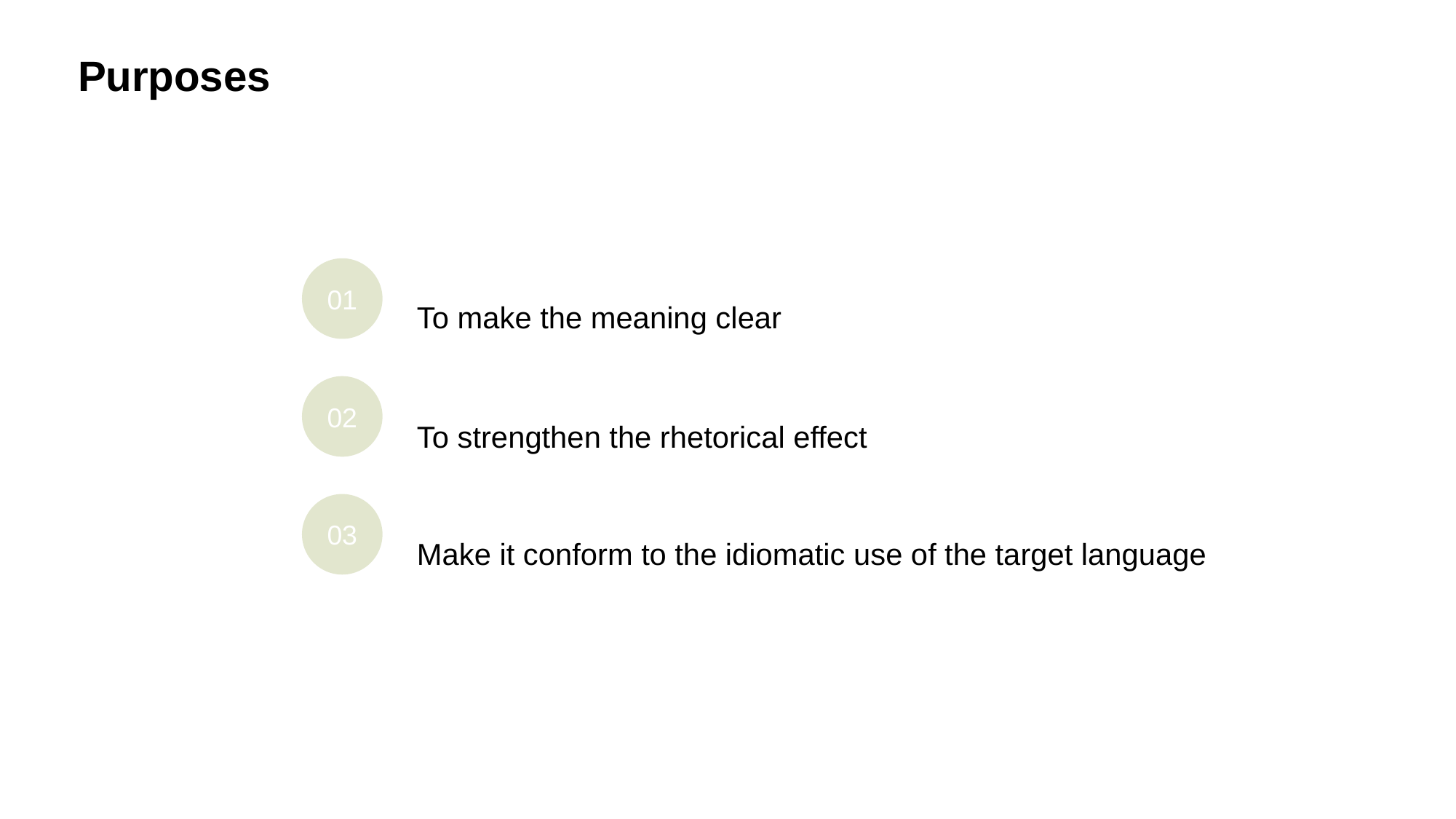

Purposes
To make the meaning clear
01
To strengthen the rhetorical effect
02
Make it conform to the idiomatic use of the target language
03